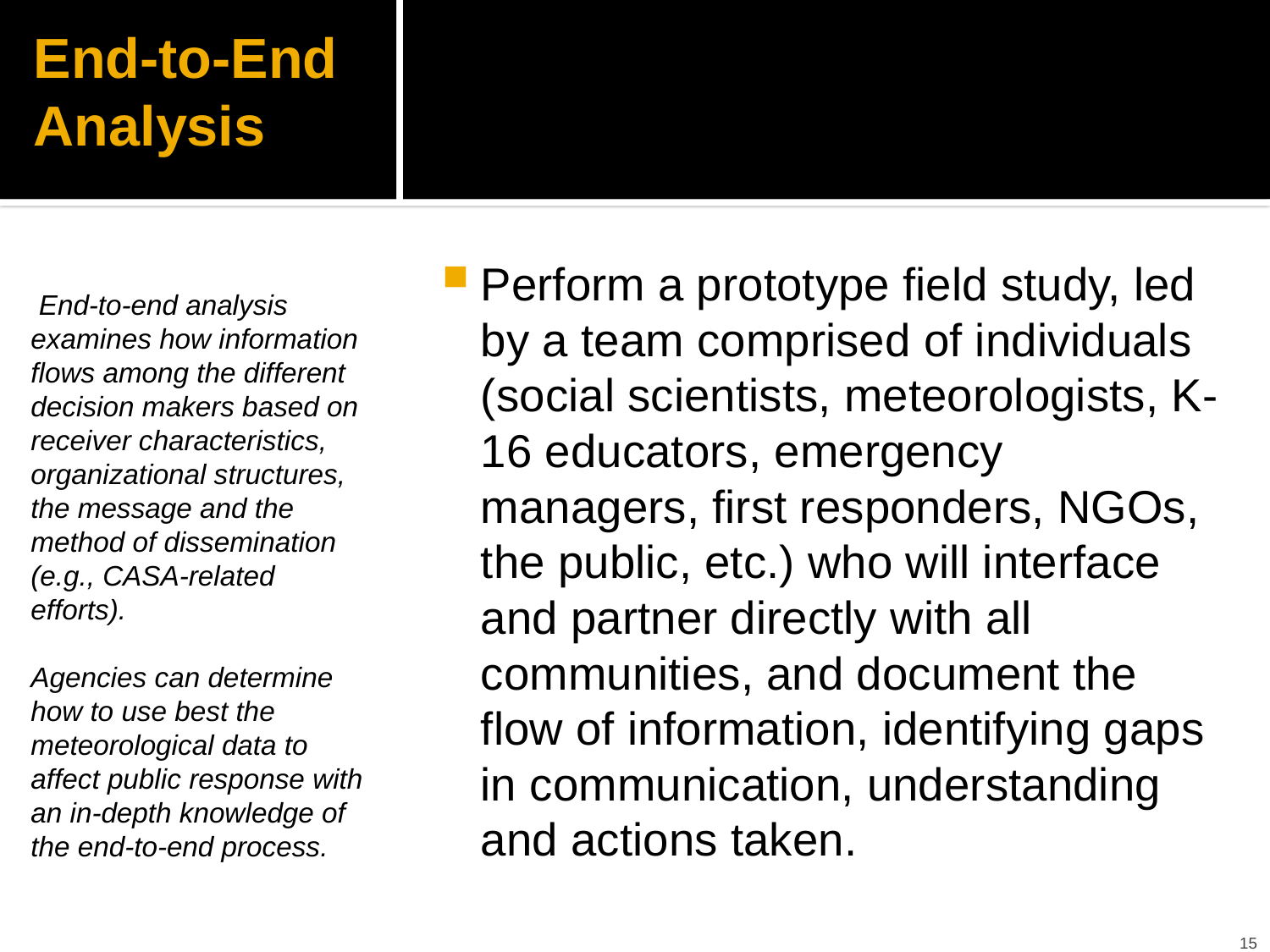

# End-to-End Analysis
 End-to-end analysis examines how information flows among the different decision makers based on receiver characteristics, organizational structures, the message and the method of dissemination (e.g., CASA-related efforts).

Agencies can determine how to use best the meteorological data to affect public response with an in-depth knowledge of the end-to-end process.
Perform a prototype field study, led by a team comprised of individuals (social scientists, meteorologists, K-16 educators, emergency managers, first responders, NGOs, the public, etc.) who will interface and partner directly with all communities, and document the flow of information, identifying gaps in communication, understanding and actions taken.

15